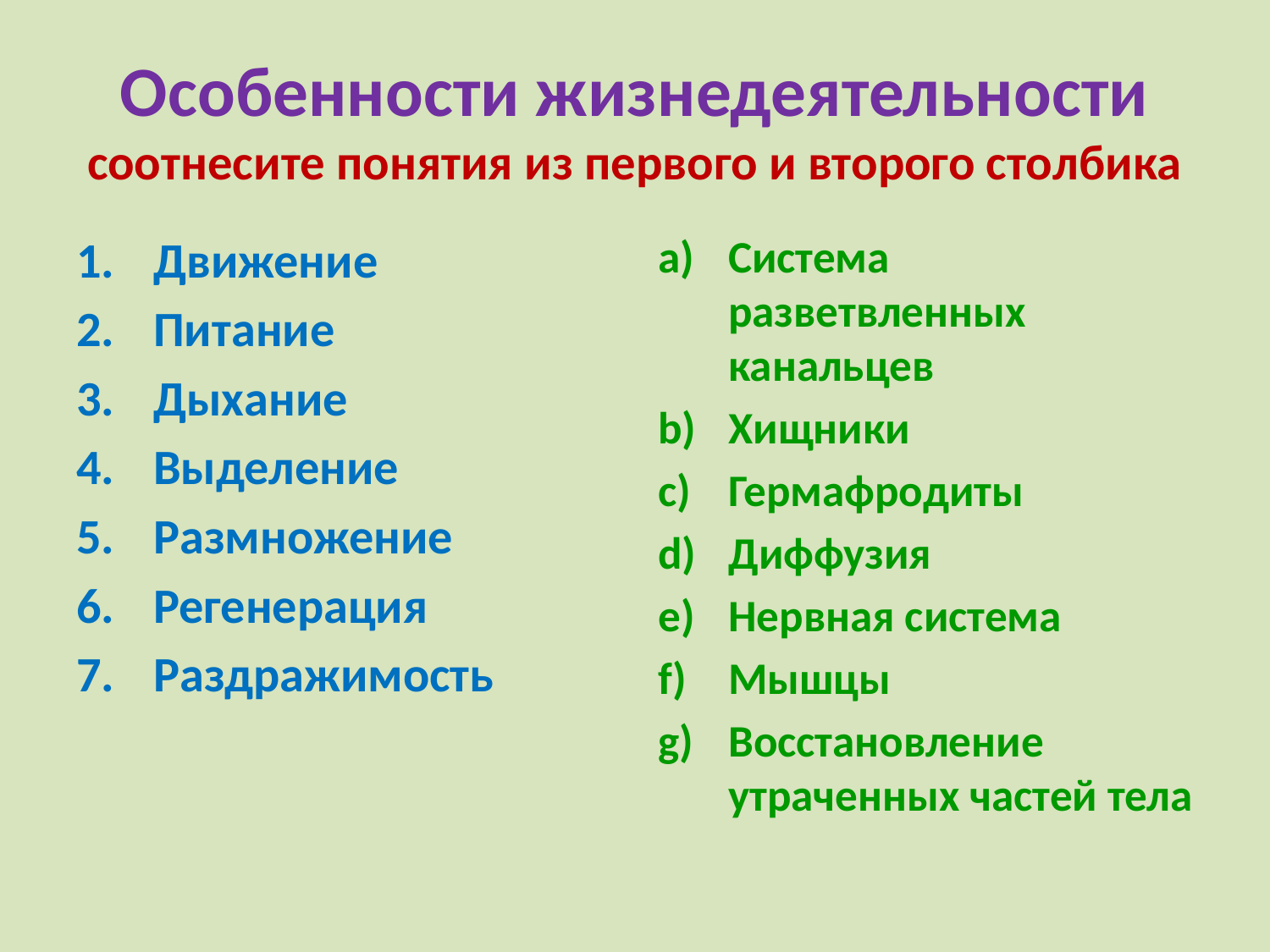

# Особенности жизнедеятельности соотнесите понятия из первого и второго столбика
Движение
Питание
Дыхание
Выделение
Размножение
Регенерация
Раздражимость

Система разветвленных канальцев
Хищники
Гермафродиты
Диффузия
Нервная система
Мышцы
Восстановление утраченных частей тела